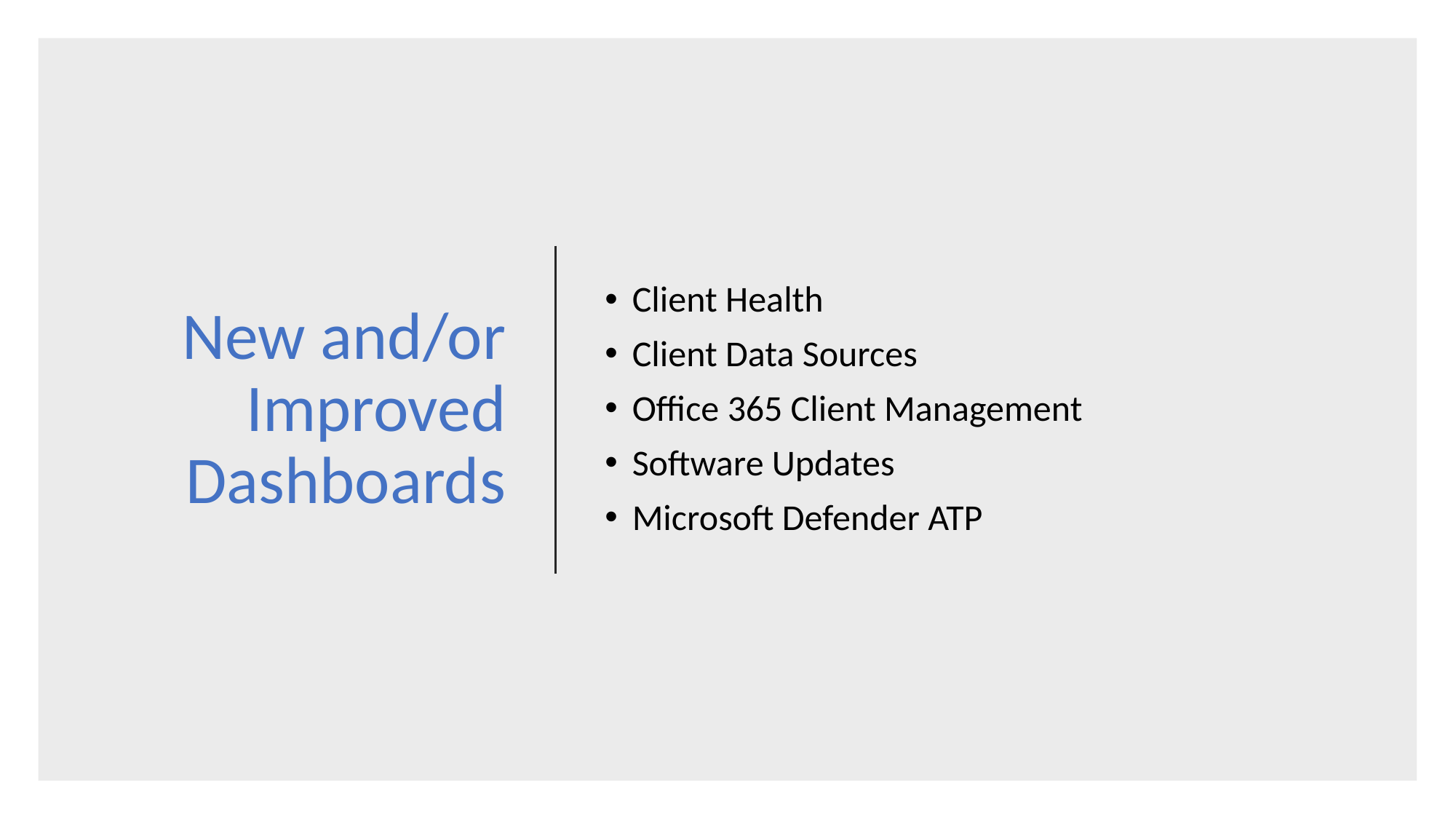

# New and/or Improved Dashboards
Client Health
Client Data Sources
Office 365 Client Management
Software Updates
Microsoft Defender ATP